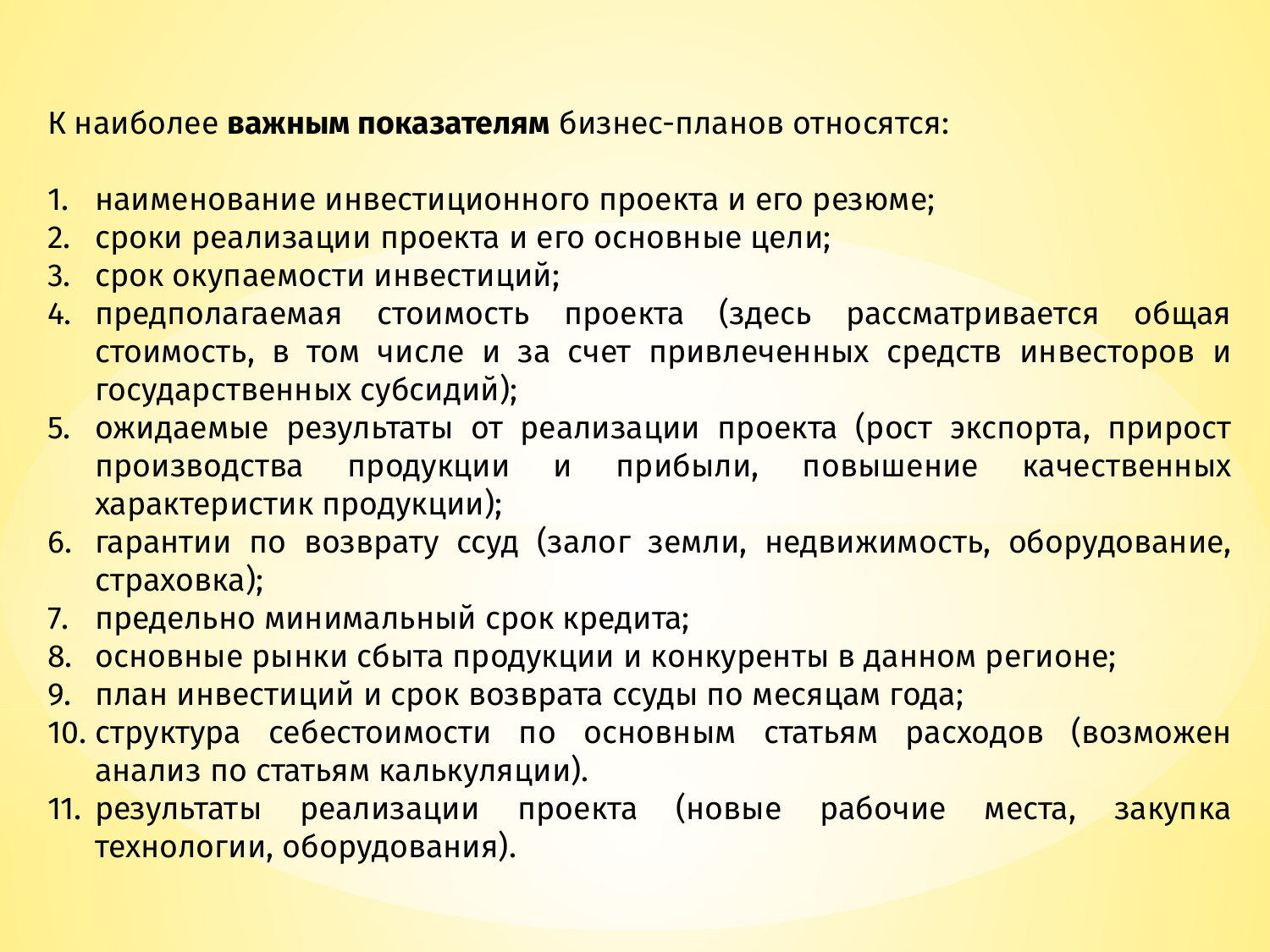

К наиболее важным показателям бизнес-планов относятся:

наименование инвестиционного проекта и его резюме;
сроки реализации проекта и его основные цели;
срок окупаемости инвестиций;
предполагаемая стоимость проекта (здесь рассматривается общая стоимость, в том числе и за счет привлеченных средств инвесторов и государственных субсидий);
ожидаемые результаты от реализации проекта (рост экспорта, прирост производства продукции и прибыли, повышение качественных характеристик продукции);
гарантии по возврату ссуд (залог земли, недвижимость, оборудование, страховка);
предельно минимальный срок кредита;
основные рынки сбыта продукции и конкуренты в данном регионе;
план инвестиций и срок возврата ссуды по месяцам года;
структура себестоимости по основным статьям расходов (возможен анализ по статьям калькуляции).
результаты реализации проекта (новые рабочие места, закупка технологии, оборудования).